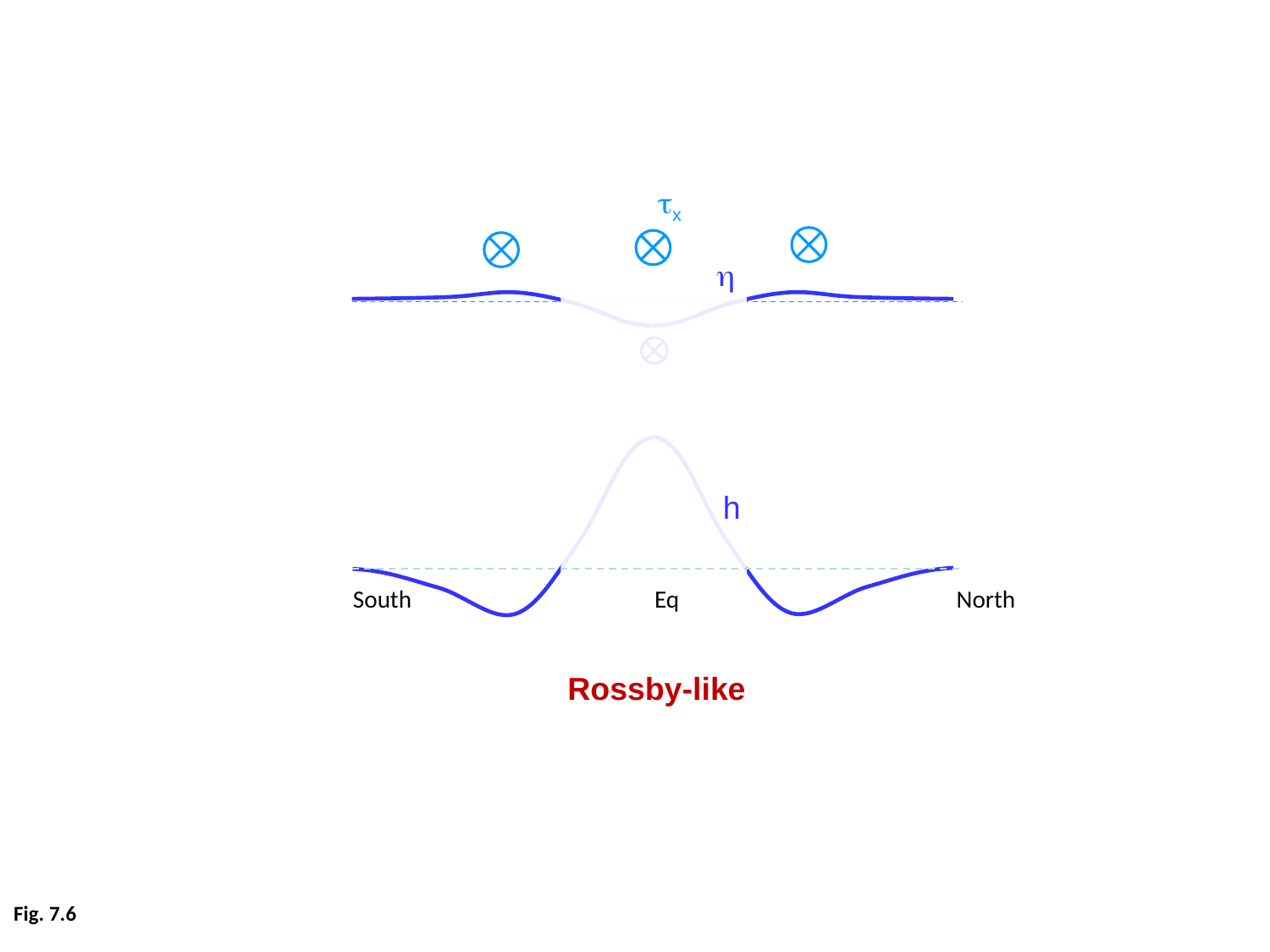

τx

η

h
South
Eq
North
Rossby-like
Fig. 7.6